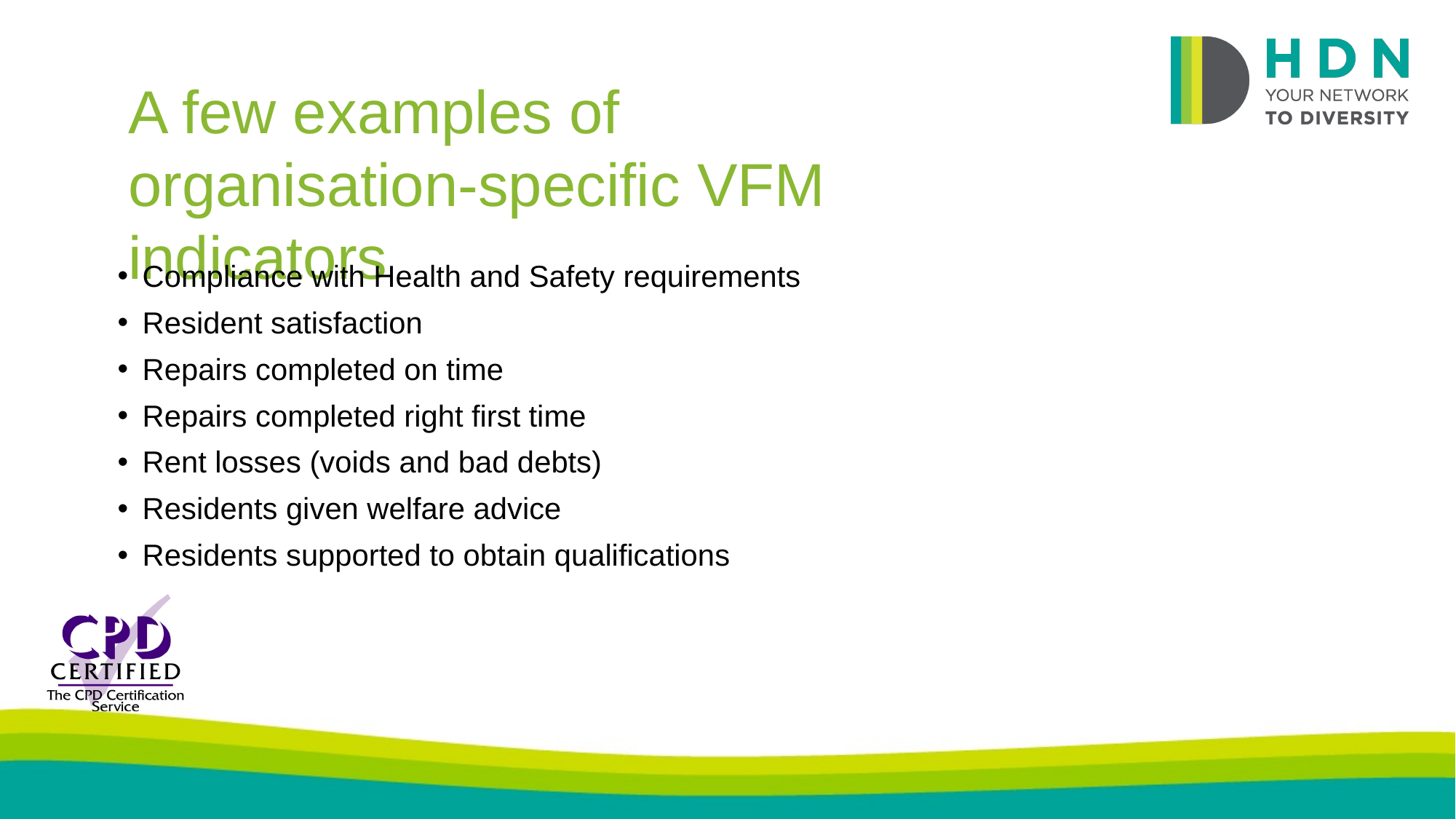

A few examples of organisation-specific VFM indicators

Compliance with Health and Safety requirements
Resident satisfaction
Repairs completed on time
Repairs completed right first time
Rent losses (voids and bad debts)
Residents given welfare advice
Residents supported to obtain qualifications